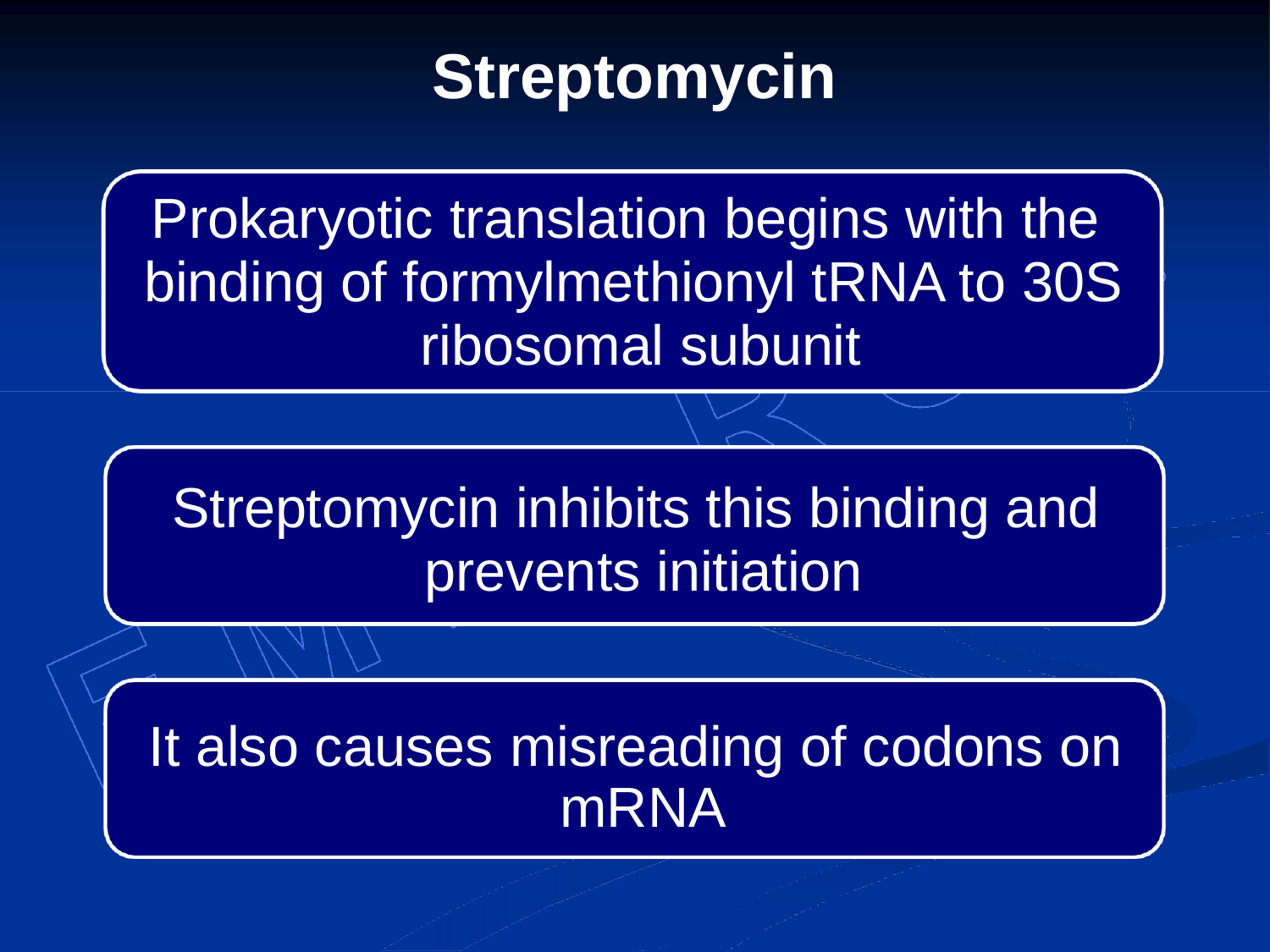

# Streptomycin

Prokaryotic translation begins with the  binding of formylmethionyl tRNA to 30S  ribosomal subunit

Streptomycin inhibits this binding and  prevents initiation

It also causes misreading of codons on  mRNA